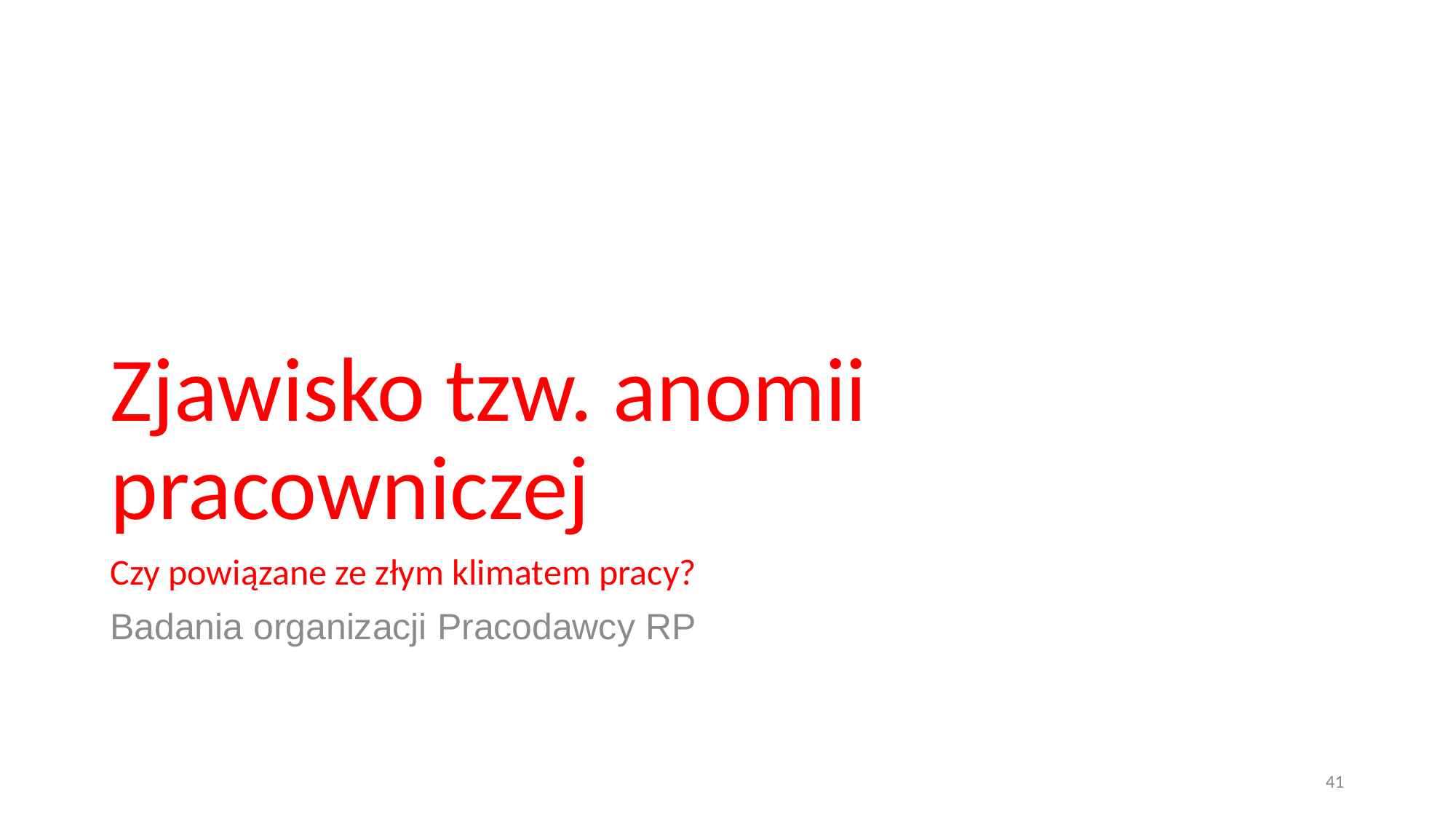

# Zjawisko tzw. anomii pracowniczej
Czy powiązane ze złym klimatem pracy?
Badania organizacji Pracodawcy RP
41